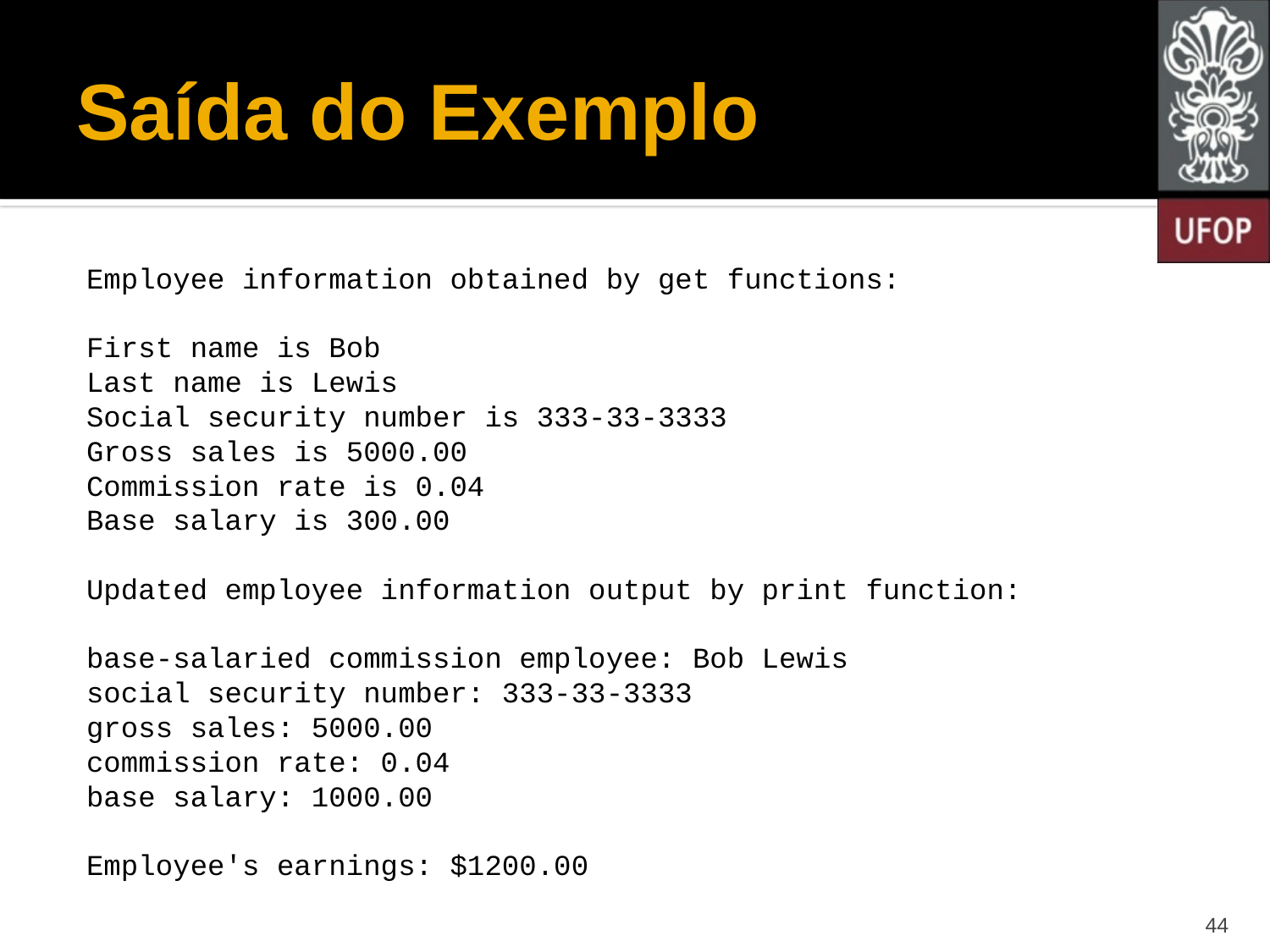

# Saída do Exemplo
Employee information obtained by get functions:

First name is Bob
Last name is Lewis
Social security number is 333-33-3333
Gross sales is 5000.00
Commission rate is 0.04
Base salary is 300.00

Updated employee information output by print function:

base-salaried commission employee: Bob Lewis
social security number: 333-33-3333
gross sales: 5000.00
commission rate: 0.04
base salary: 1000.00

Employee's earnings: $1200.00
44